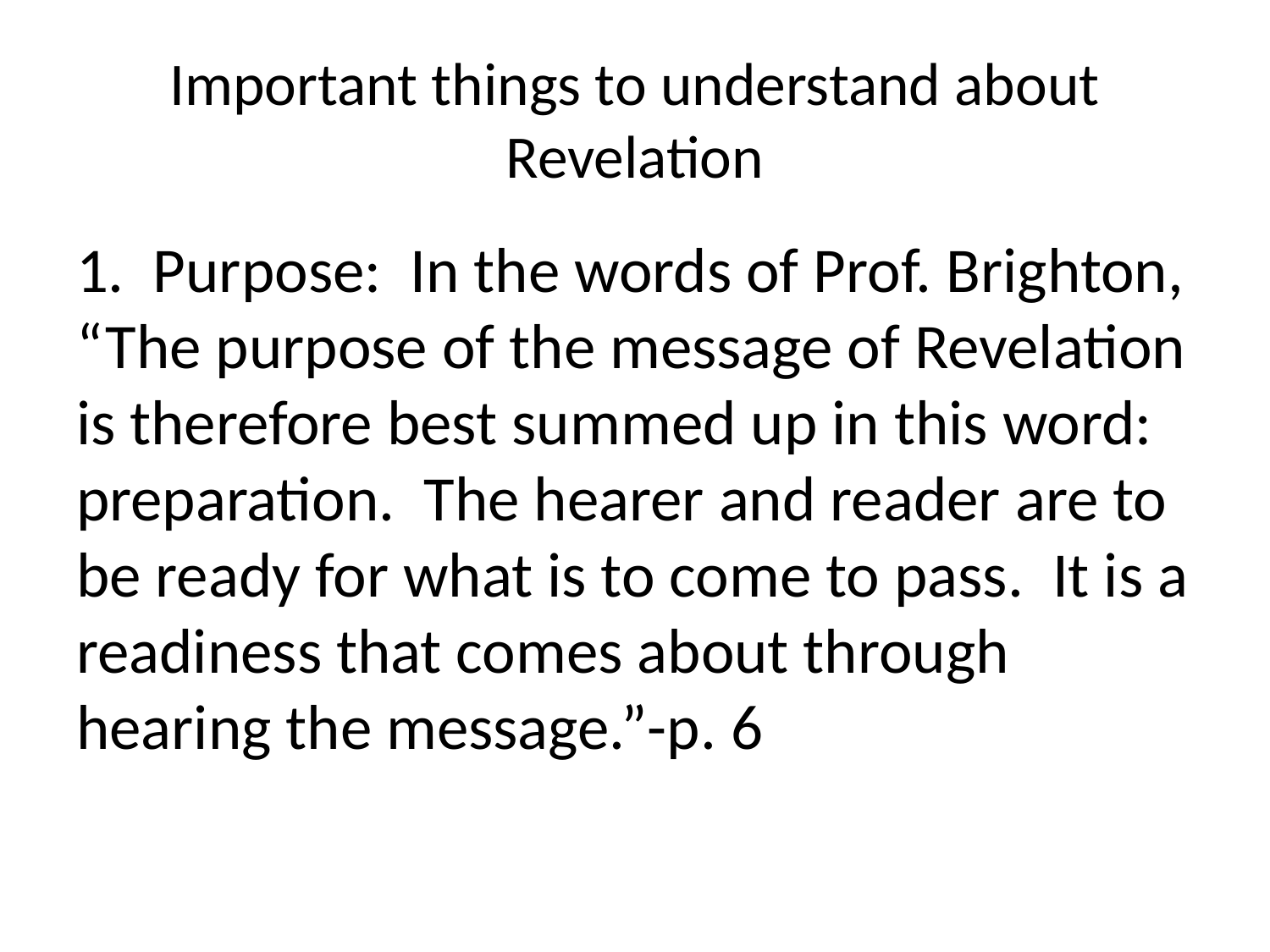

# Important things to understand about Revelation
1.  Purpose:  In the words of Prof. Brighton, “The purpose of the message of Revelation is therefore best summed up in this word: preparation.  The hearer and reader are to be ready for what is to come to pass.  It is a readiness that comes about through hearing the message.”-p. 6